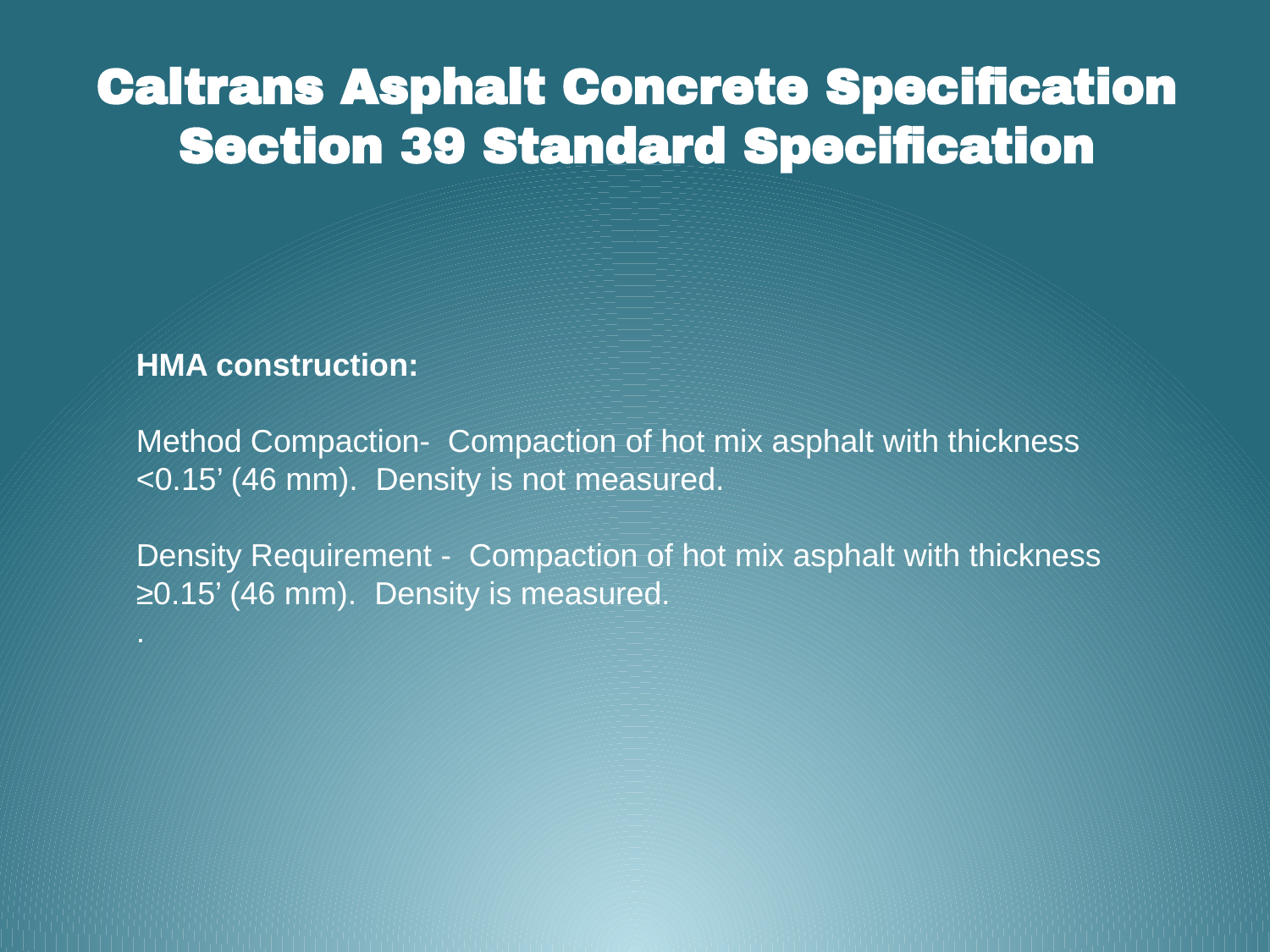

# Caltrans Asphalt Concrete Specification Section 39 Standard Specification
HMA construction:

Method Compaction-  Compaction of hot mix asphalt with thickness <0.15’ (46 mm).  Density is not measured.

Density Requirement -  Compaction of hot mix asphalt with thickness ≥0.15’ (46 mm).  Density is measured.
.